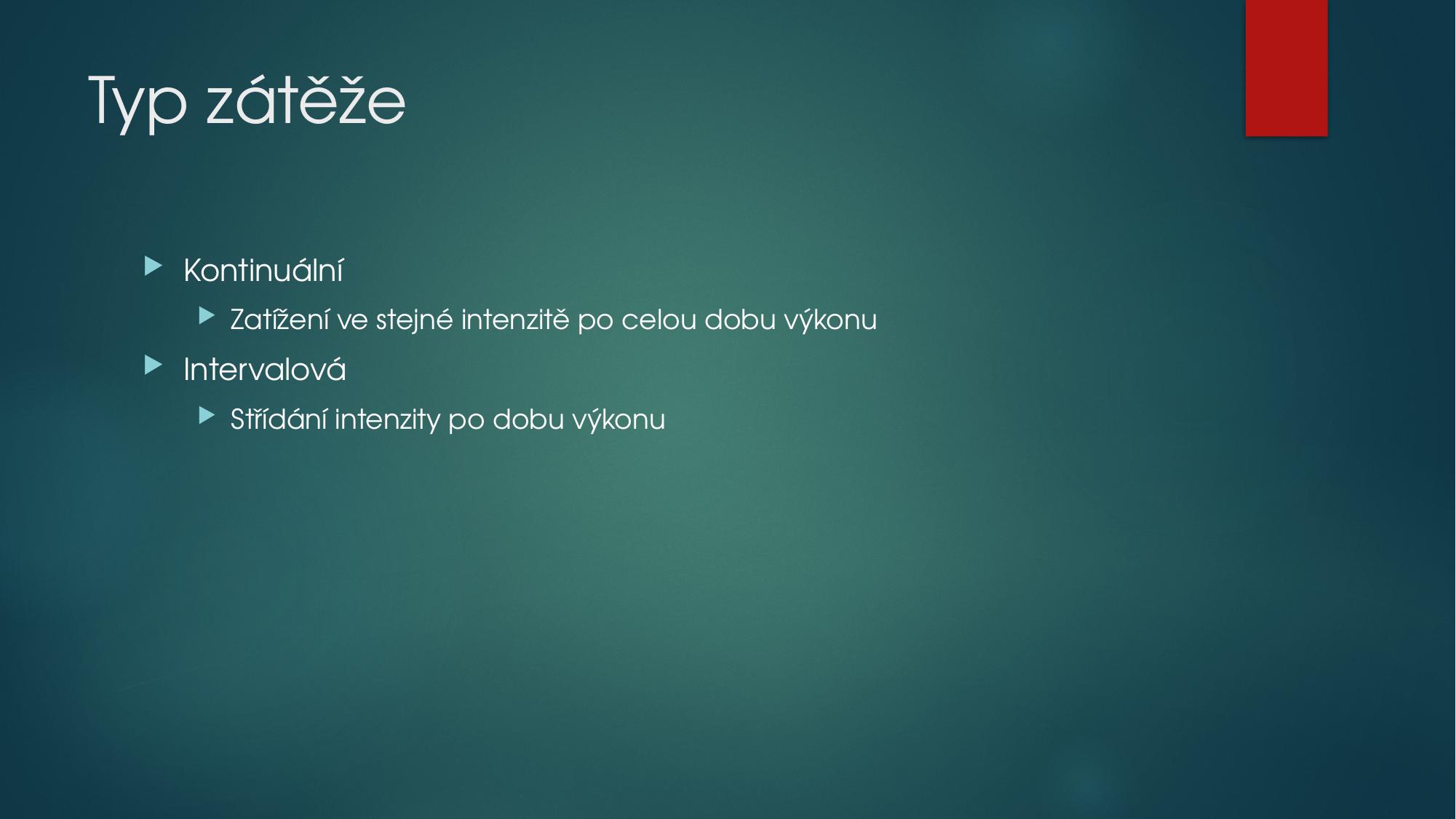

# Typ zátěže
Kontinuální
Zatížení ve stejné intenzitě po celou dobu výkonu
Intervalová
Střídání intenzity po dobu výkonu